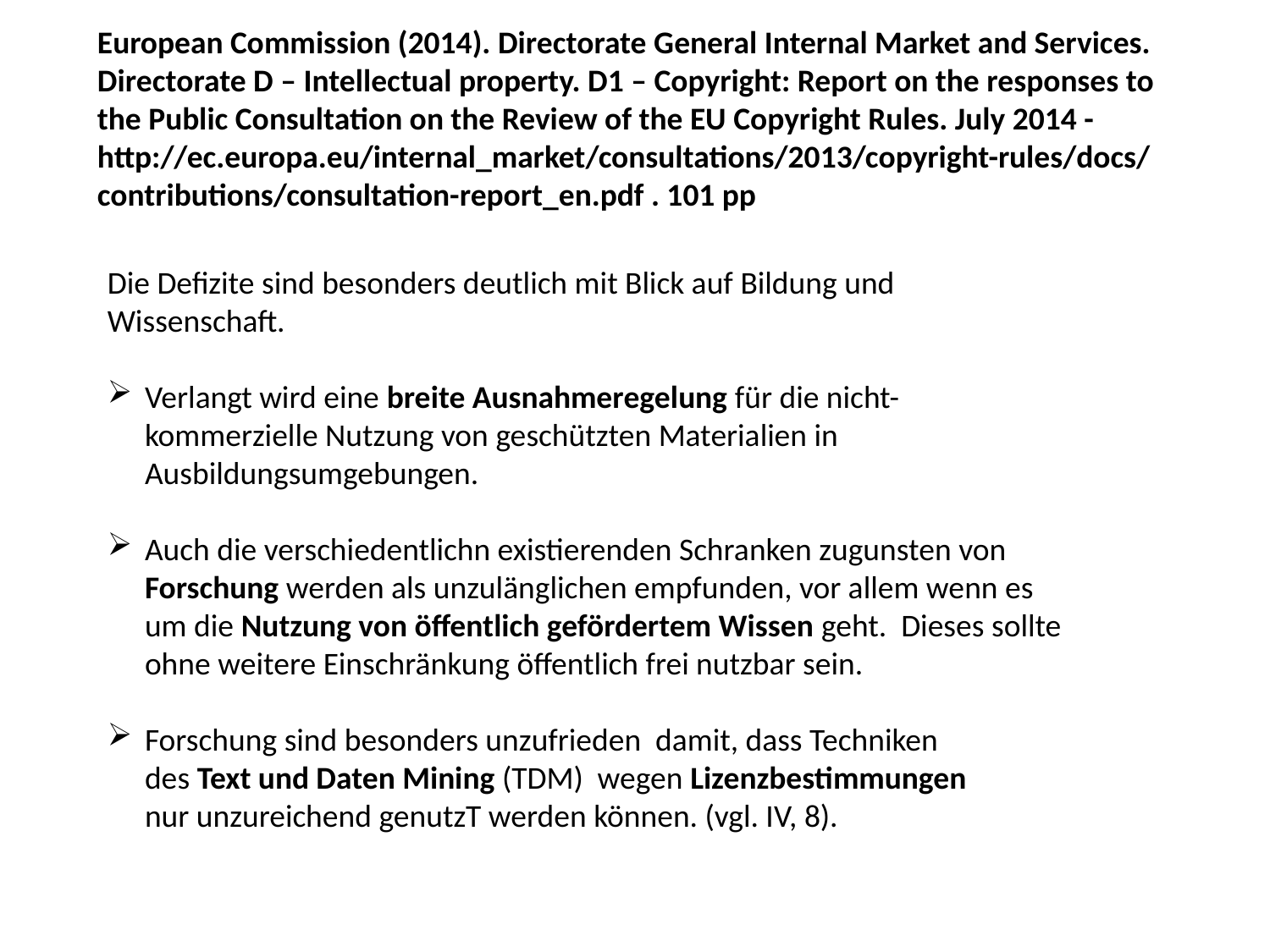

European Commission (2014). Directorate General Internal Market and Services. Directorate D – Intellectual property. D1 – Copyright: Report on the responses to the Public Consultation on the Review of the EU Copyright Rules. July 2014 - http://ec.europa.eu/internal_market/consultations/2013/copyright-rules/docs/contributions/consultation-report_en.pdf . 101 pp
Die Defizite sind besonders deutlich mit Blick auf Bildung und Wissenschaft.

Verlangt wird eine breite Ausnahmeregelung für die nicht-kommerzielle Nutzung von geschützten Materialien in Ausbildungsumgebungen.
Auch die verschiedentlichn existierenden Schranken zugunsten von Forschung werden als unzulänglichen empfunden, vor allem wenn es um die Nutzung von öffentlich gefördertem Wissen geht.  Dieses sollte ohne weitere Einschränkung öffentlich frei nutzbar sein.
Forschung sind besonders unzufrieden  damit, dass Techniken 	des Text und Daten Mining (TDM)  wegen Lizenzbestimmungen 	nur unzureichend genutzT werden können. (vgl. IV, 8).